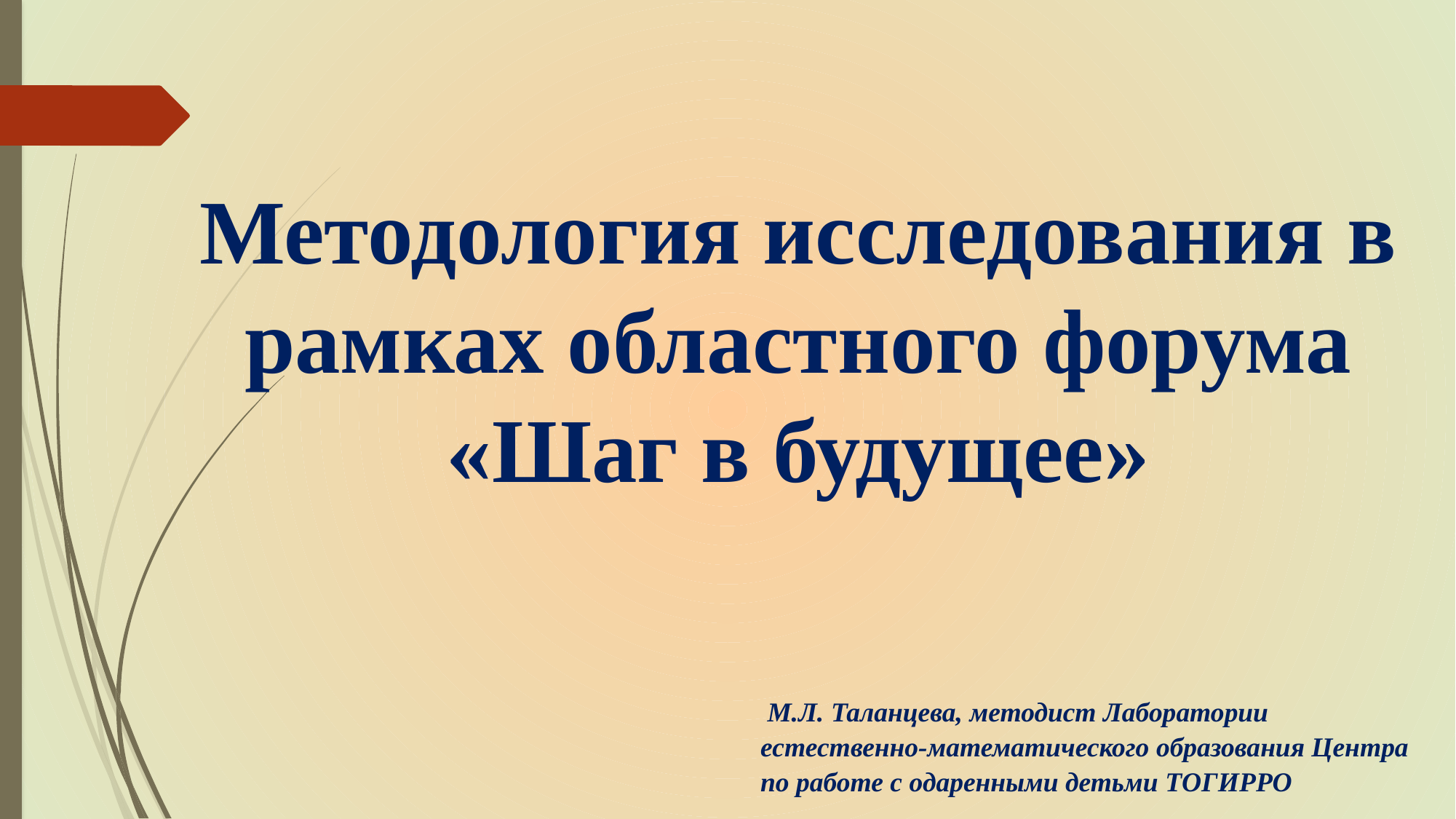

Методология исследования в рамках областного форума «Шаг в будущее»
 М.Л. Таланцева, методист Лаборатории естественно-математического образования Центра по работе с одаренными детьми ТОГИРРО